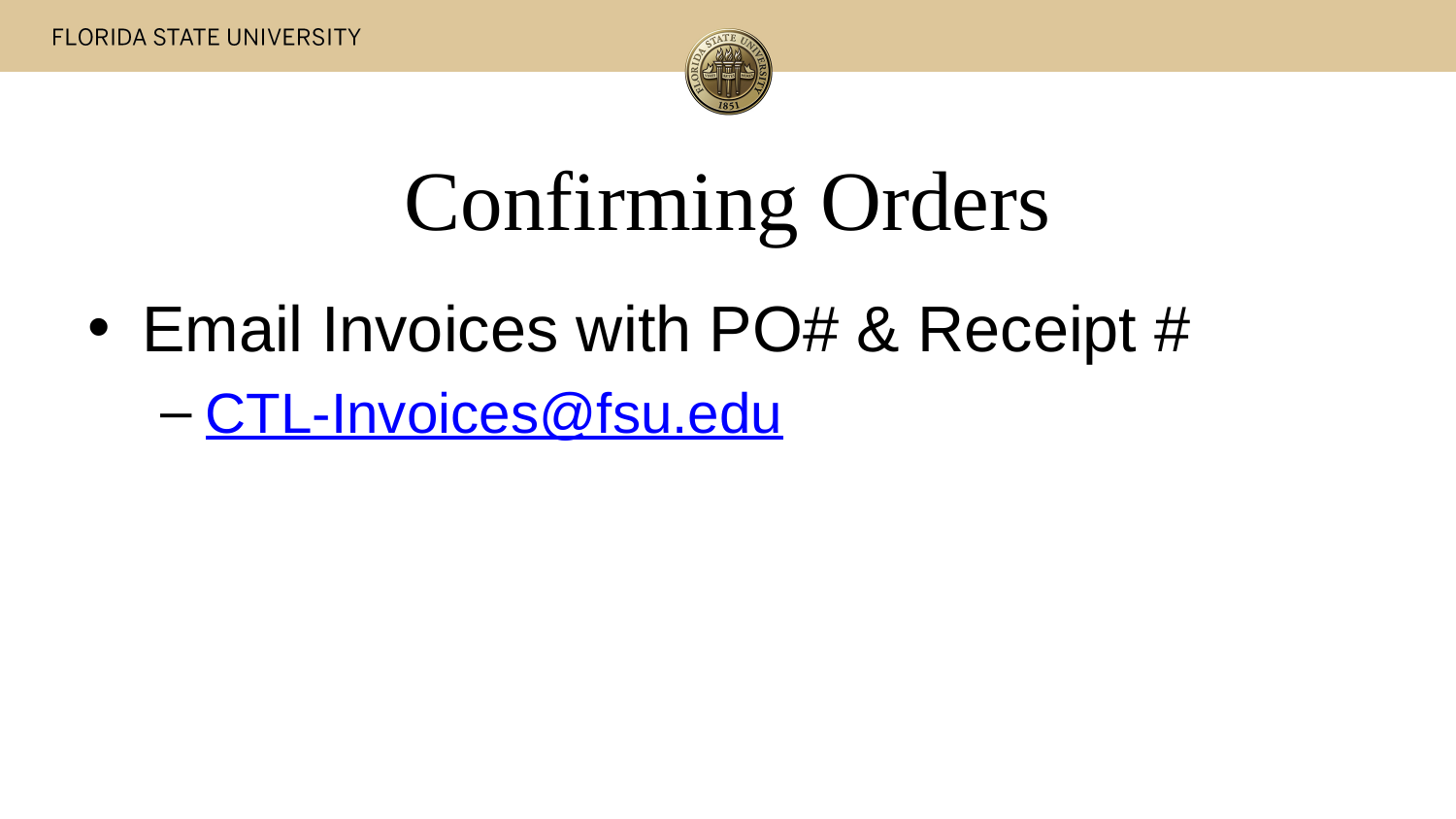

# Confirming Orders
Email Invoices with PO# & Receipt #
CTL-Invoices@fsu.edu